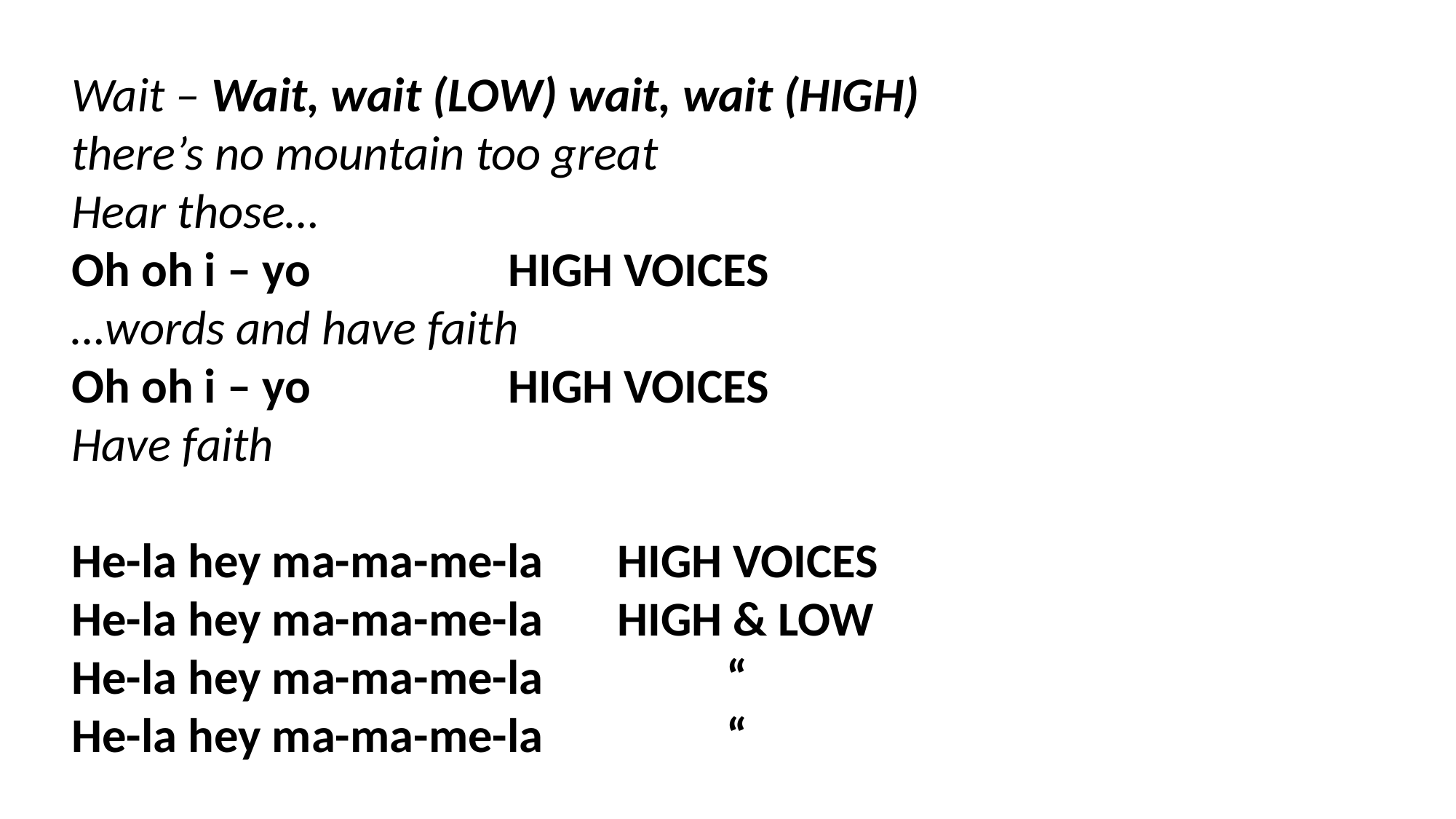

Wait – Wait, wait (LOW) wait, wait (HIGH)
there’s no mountain too great
Hear those…
Oh oh i – yo		HIGH VOICES
…words and have faith
Oh oh i – yo		HIGH VOICES
Have faith

He-la hey ma-ma-me-la	HIGH VOICES
He-la hey ma-ma-me-la	HIGH & LOW
He-la hey ma-ma-me-la		“
He-la hey ma-ma-me-la		“